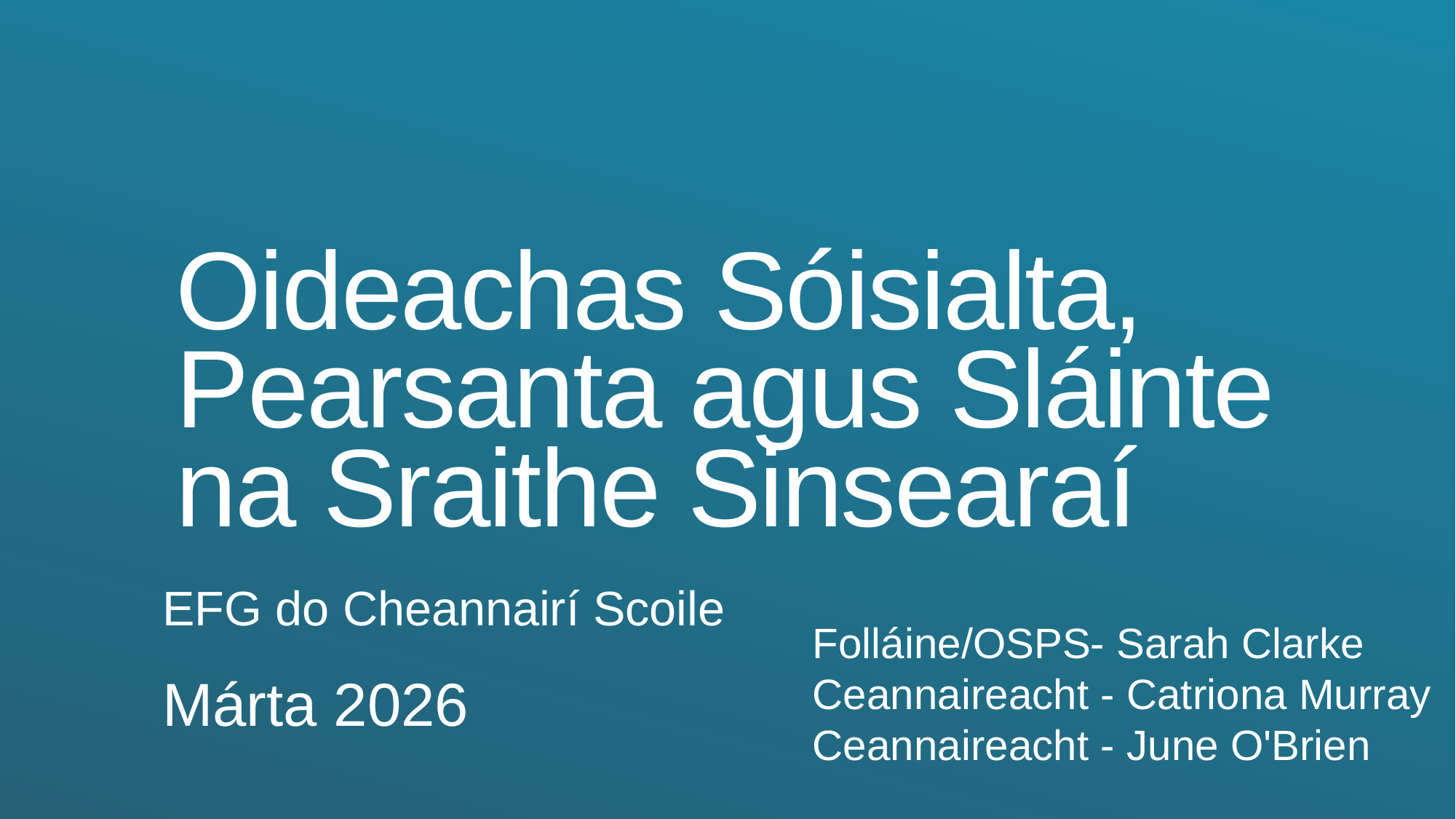

# Oideachas Sóisialta, Pearsanta agus Sláinte na Sraithe Sinsearaí

Folláine/OSPS- Sarah Clarke
Ceannaireacht - Catriona Murray
Ceannaireacht - June O'Brien

EFG do Cheannairí Scoile
Márta 2026